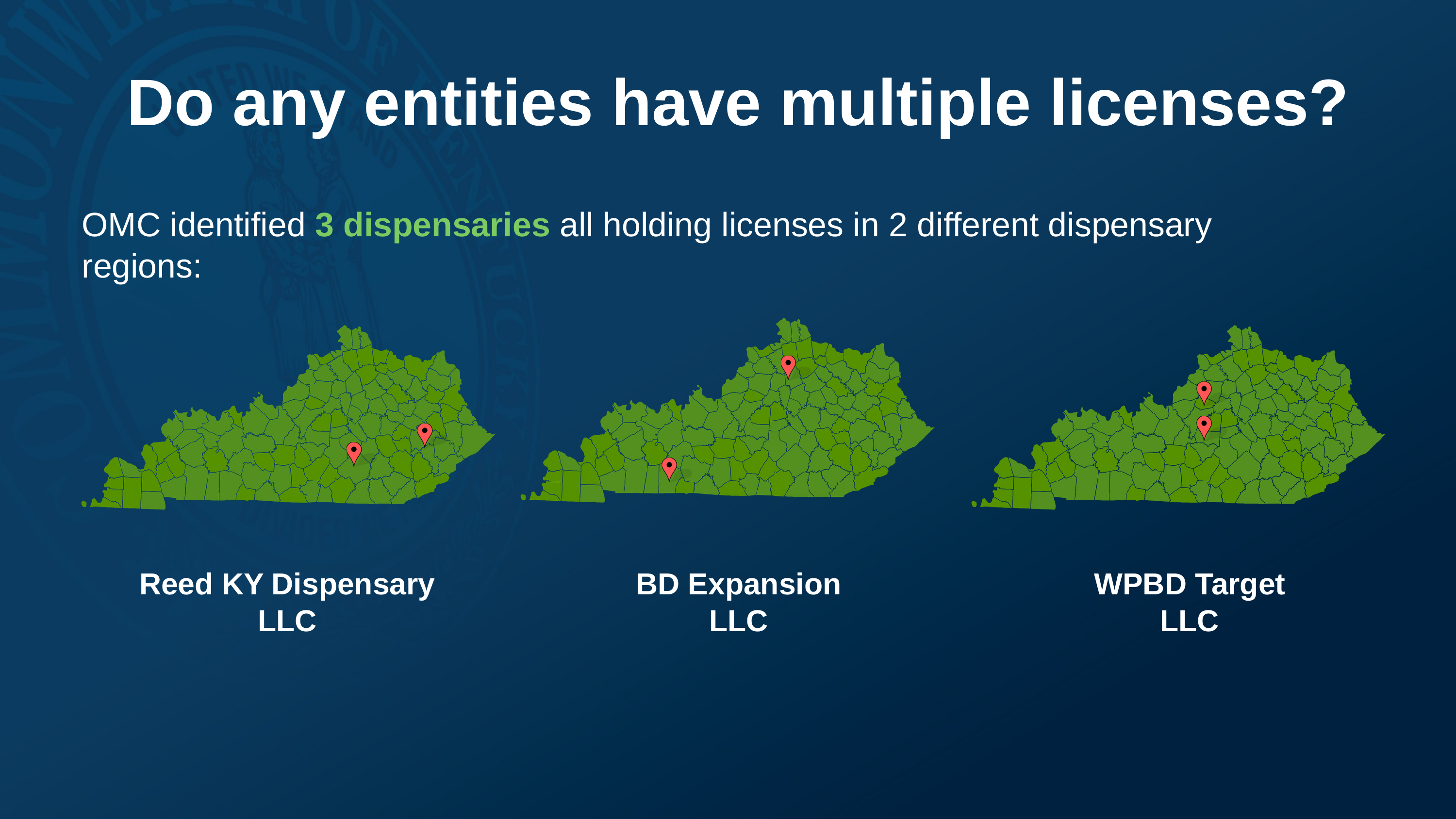

Do any entities have multiple licenses?
OMC identified 3 dispensaries all holding licenses in 2 different dispensary regions:

Reed KY Dispensary LLC
BD Expansion LLC
WPBD Target LLC